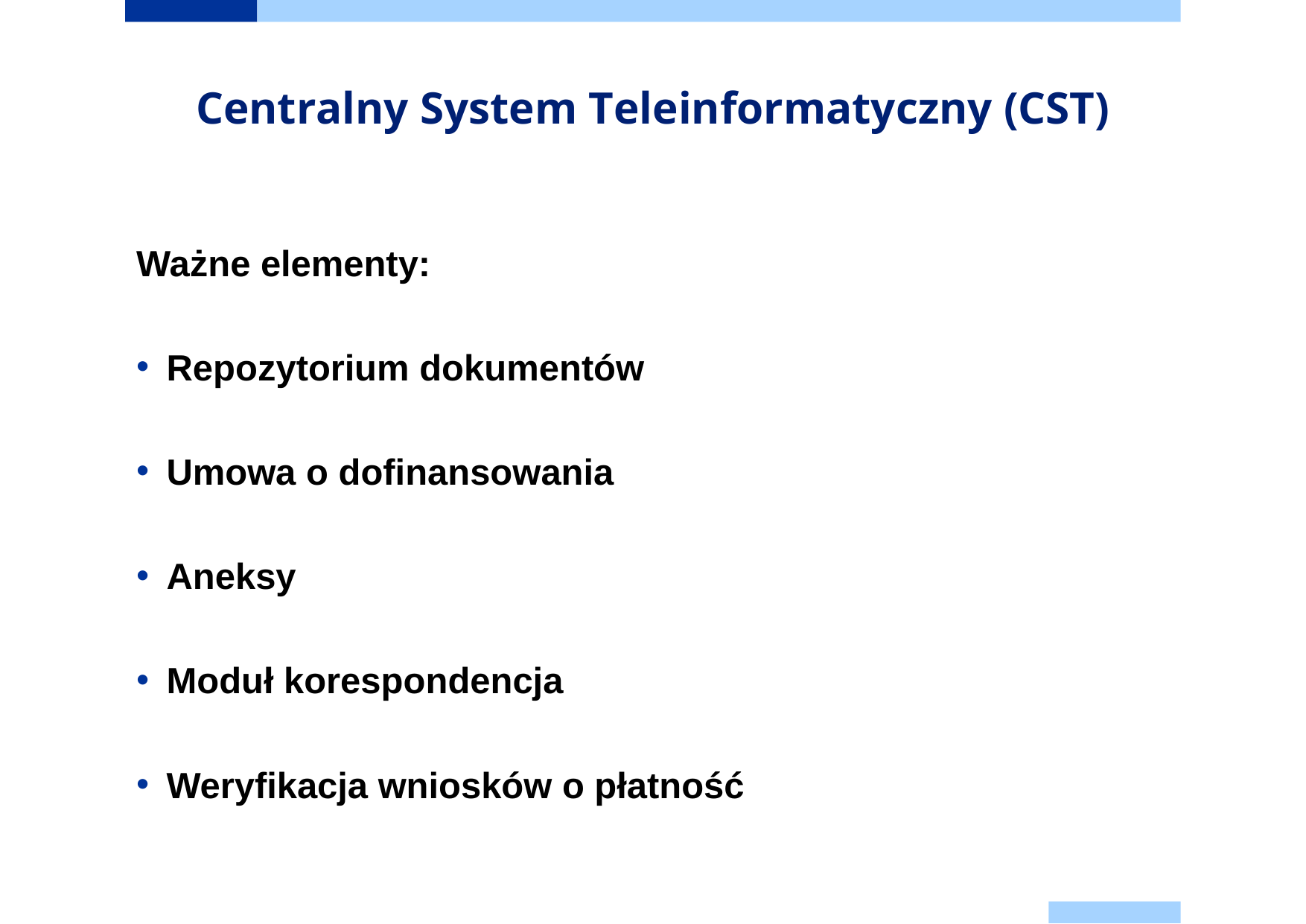

Centralny System Teleinformatyczny (CST)
Ważne elementy:
Repozytorium dokumentów
Umowa o dofinansowania
Aneksy
Moduł korespondencja
Weryfikacja wniosków o płatność